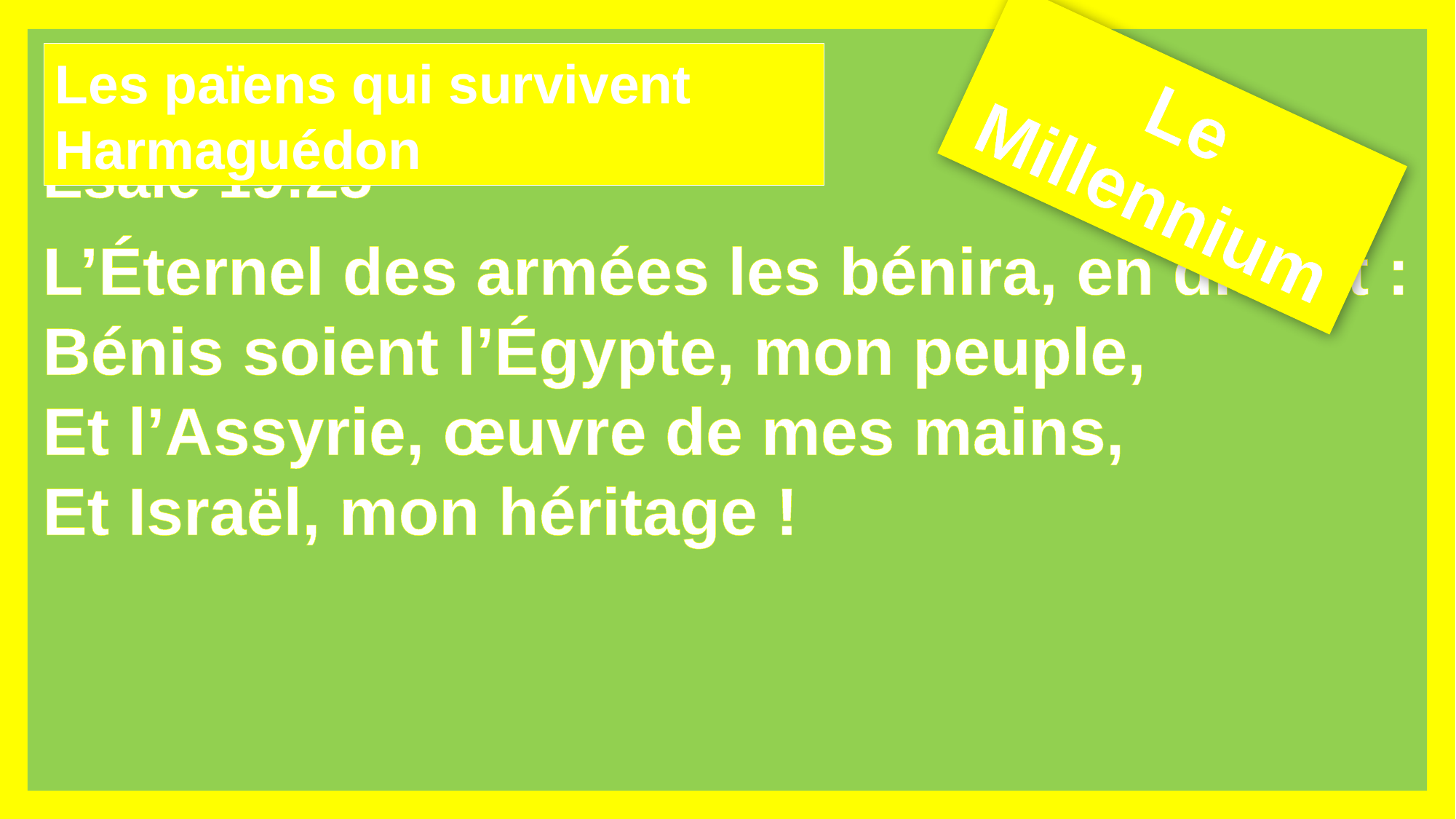

Les païens qui survivent Harmaguédon
Le Millennium
Esaïe 19:25

L’Éternel des armées les bénira, en disant : Bénis soient l’Égypte, mon peuple,
Et l’Assyrie, œuvre de mes mains,
Et Israël, mon héritage !